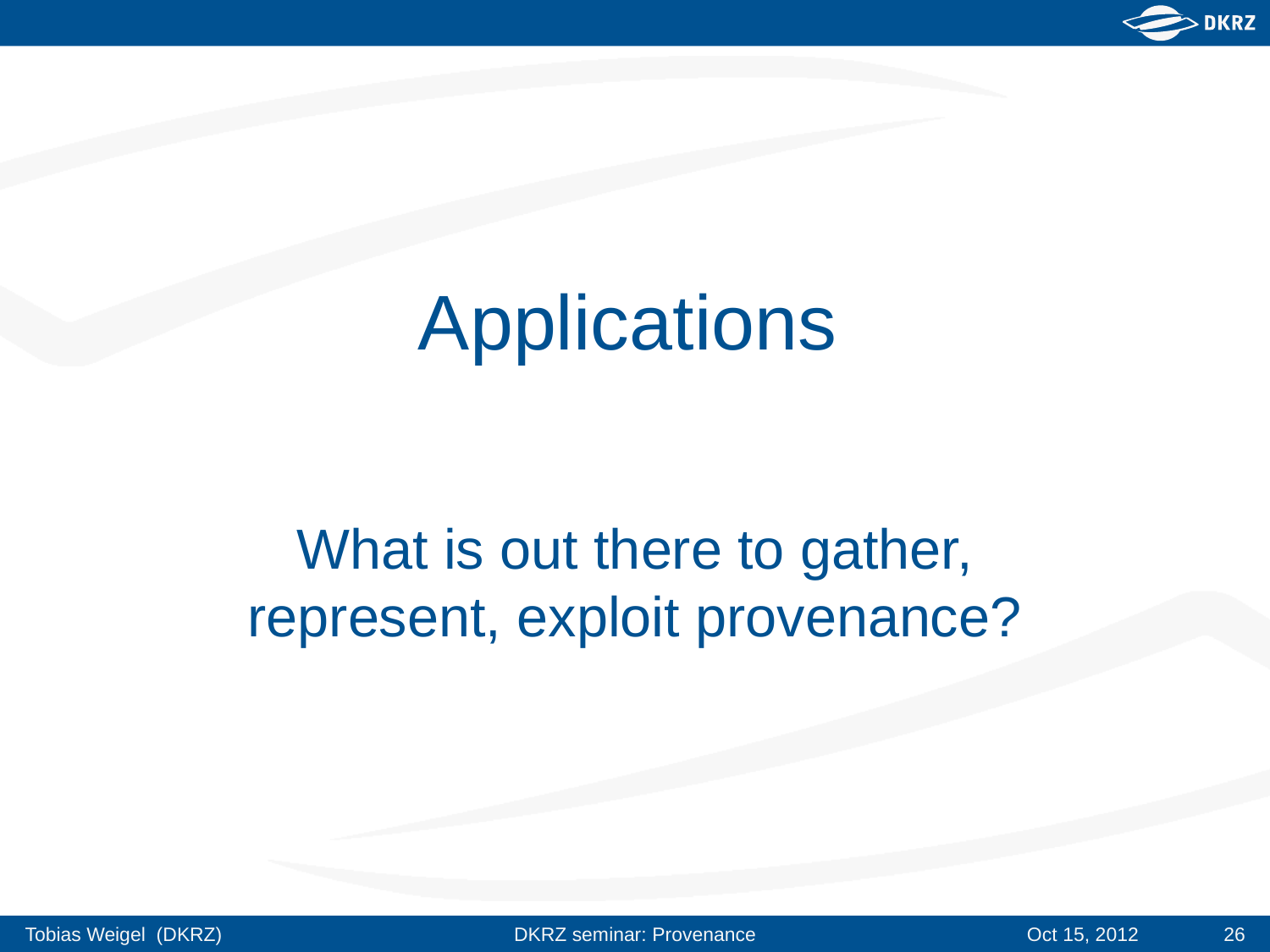

# Applications
What is out there to gather, represent, exploit provenance?
26
DKRZ seminar: Provenance
Oct 15, 2012